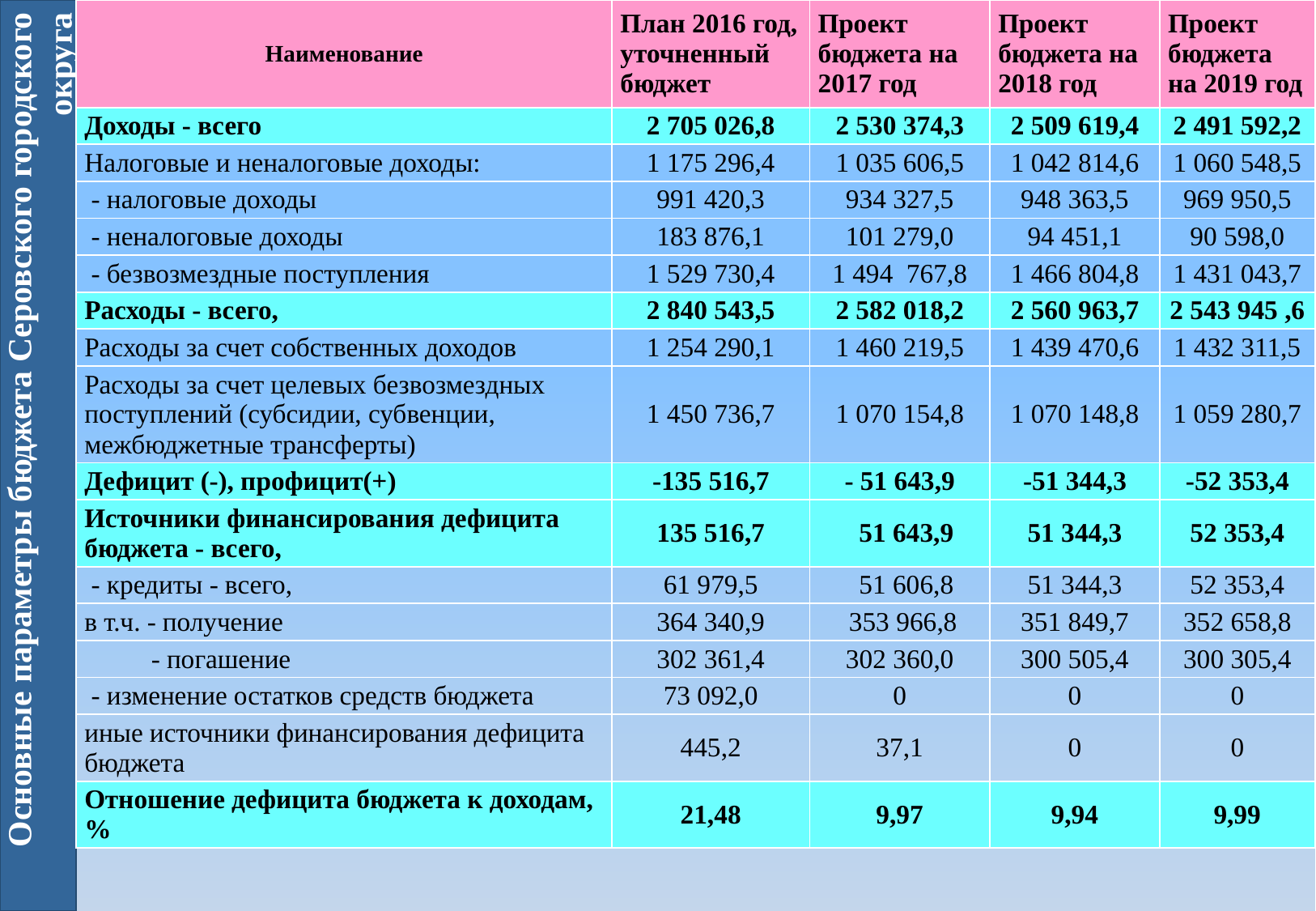

| Наименование | План 2016 год, уточненный бюджет | Проект бюджета на 2017 год | Проект бюджета на 2018 год | Проект бюджета на 2019 год |
| --- | --- | --- | --- | --- |
| Доходы - всего | 2 705 026,8 | 2 530 374,3 | 2 509 619,4 | 2 491 592,2 |
| Налоговые и неналоговые доходы: | 1 175 296,4 | 1 035 606,5 | 1 042 814,6 | 1 060 548,5 |
| - налоговые доходы | 991 420,3 | 934 327,5 | 948 363,5 | 969 950,5 |
| - неналоговые доходы | 183 876,1 | 101 279,0 | 94 451,1 | 90 598,0 |
| - безвозмездные поступления | 1 529 730,4 | 1 494 767,8 | 1 466 804,8 | 1 431 043,7 |
| Расходы - всего, | 2 840 543,5 | 2 582 018,2 | 2 560 963,7 | 2 543 945 ,6 |
| Расходы за счет собственных доходов | 1 254 290,1 | 1 460 219,5 | 1 439 470,6 | 1 432 311,5 |
| Расходы за счет целевых безвозмездных поступлений (субсидии, субвенции, межбюджетные трансферты) | 1 450 736,7 | 1 070 154,8 | 1 070 148,8 | 1 059 280,7 |
| Дефицит (-), профицит(+) | -135 516,7 | - 51 643,9 | -51 344,3 | -52 353,4 |
| Источники финансирования дефицита бюджета - всего, | 135 516,7 | 51 643,9 | 51 344,3 | 52 353,4 |
| - кредиты - всего, | 61 979,5 | 51 606,8 | 51 344,3 | 52 353,4 |
| в т.ч. - получение | 364 340,9 | 353 966,8 | 351 849,7 | 352 658,8 |
| - погашение | 302 361,4 | 302 360,0 | 300 505,4 | 300 305,4 |
| - изменение остатков средств бюджета | 73 092,0 | 0 | 0 | 0 |
| иные источники финансирования дефицита бюджета | 445,2 | 37,1 | 0 | 0 |
| Отношение дефицита бюджета к доходам, % | 21,48 | 9,97 | 9,94 | 9,99 |
# Основные параметры бюджета Серовского городского округа